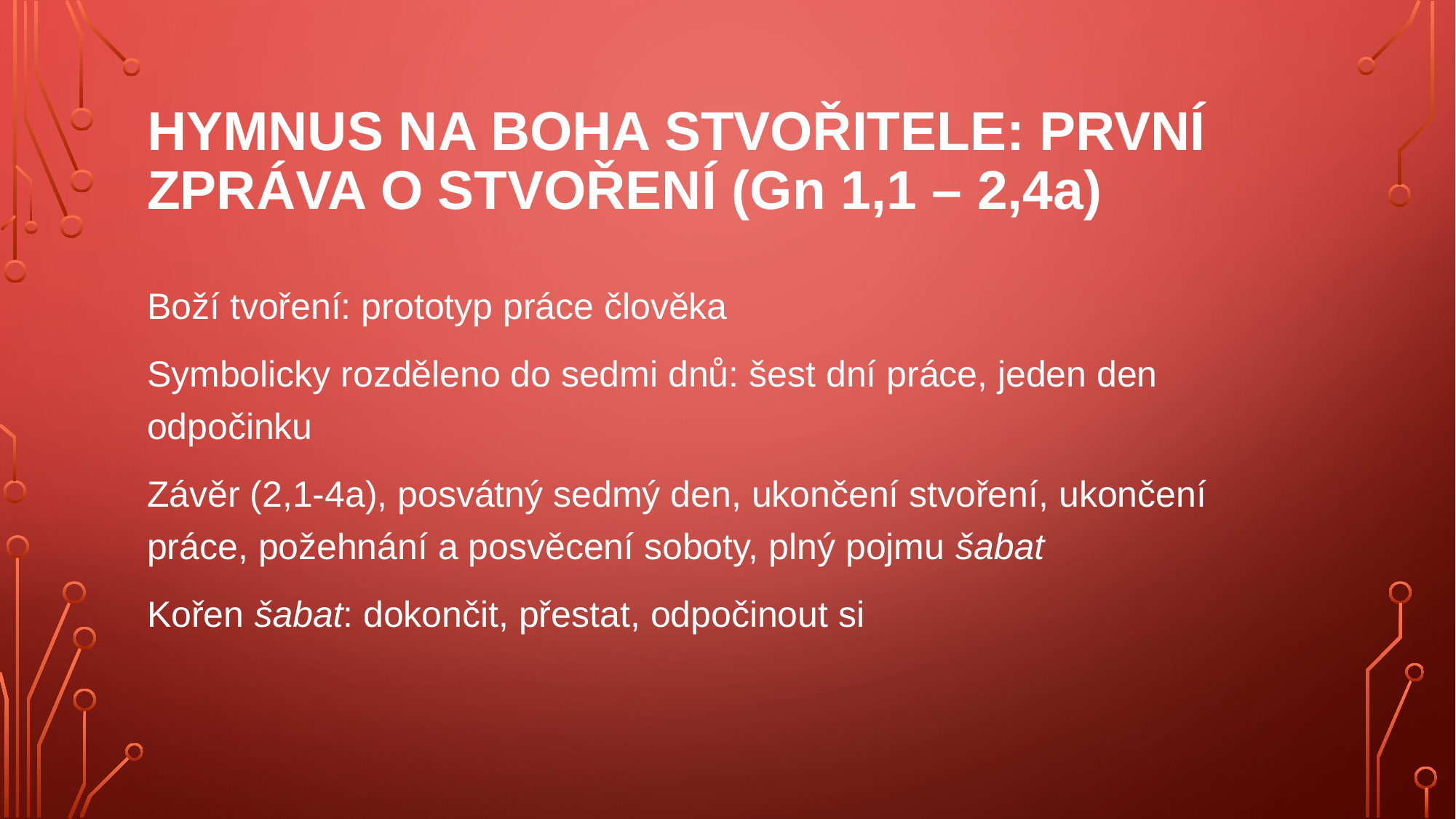

# Hymnus na Boha Stvořitele: první zpráva o stvoření (Gn 1,1 – 2,4a)
Boží tvoření: prototyp práce člověka
Symbolicky rozděleno do sedmi dnů: šest dní práce, jeden den odpočinku
Závěr (2,1-4a), posvátný sedmý den, ukončení stvoření, ukončení práce, požehnání a posvěcení soboty, plný pojmu šabat
Kořen šabat: dokončit, přestat, odpočinout si